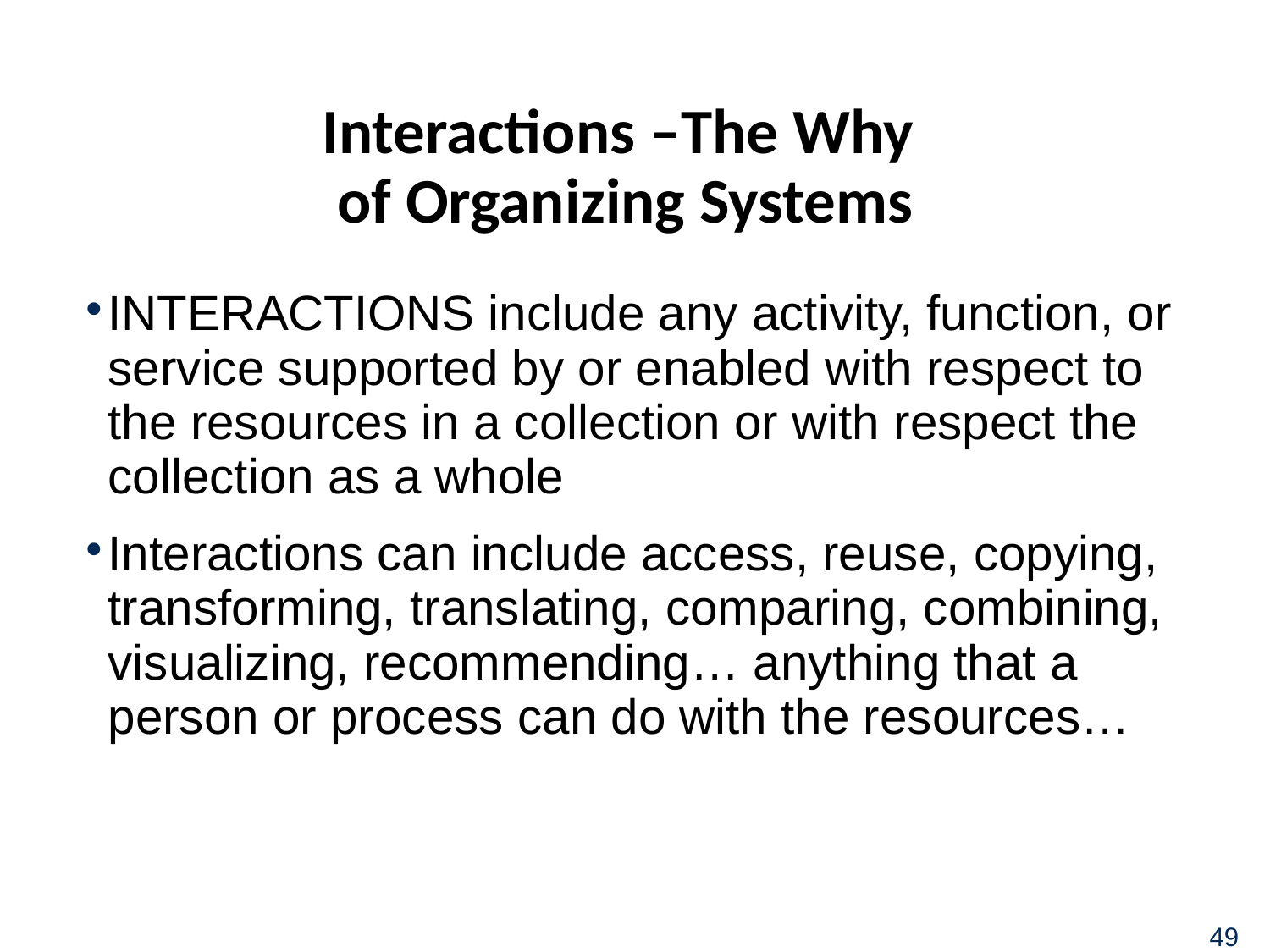

# Interactions –The Why of Organizing Systems
INTERACTIONS include any activity, function, or service supported by or enabled with respect to the resources in a collection or with respect the collection as a whole
Interactions can include access, reuse, copying, transforming, translating, comparing, combining, visualizing, recommending… anything that a person or process can do with the resources…

49